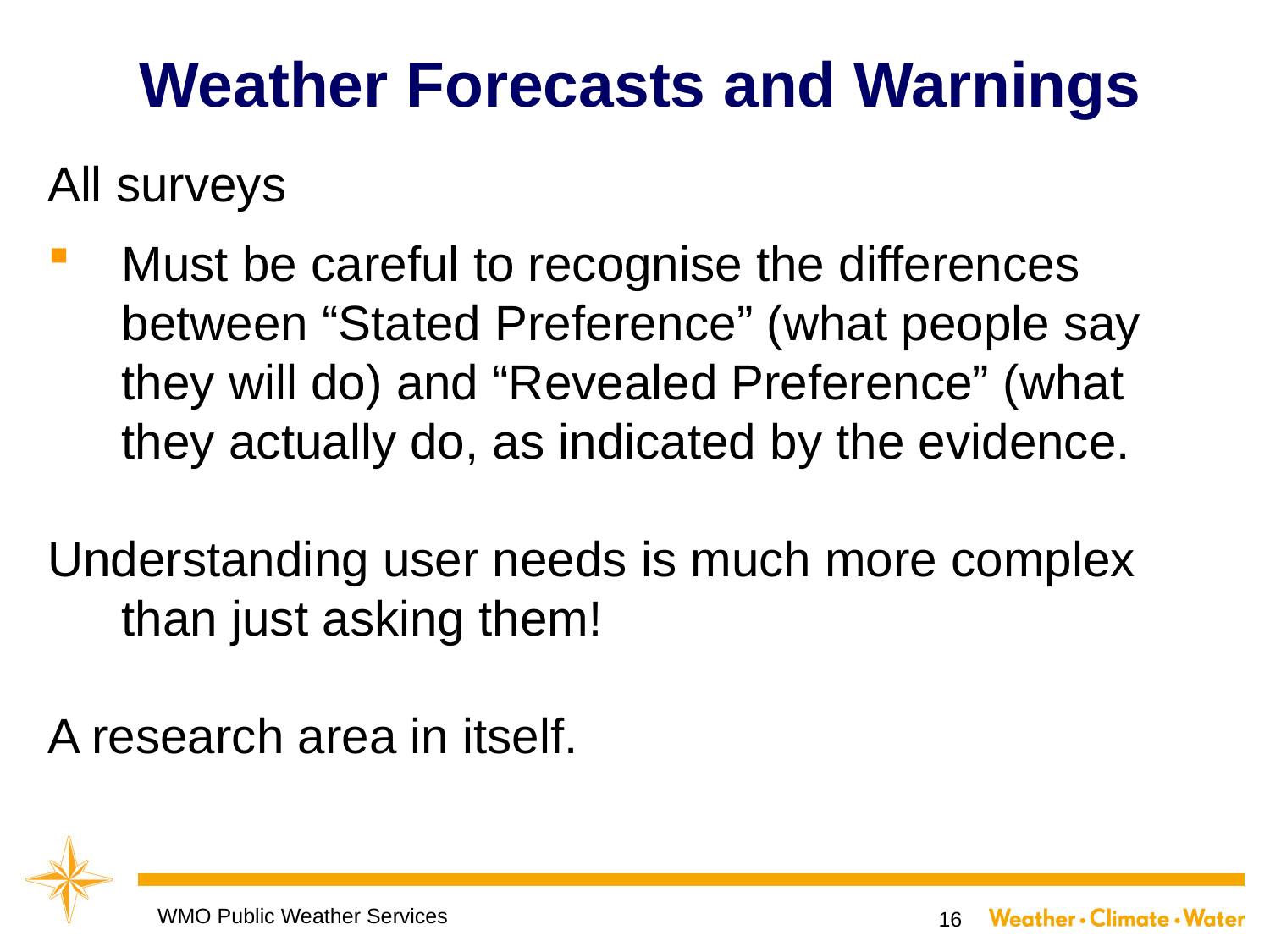

# Weather Forecasts and Warnings
All surveys
Must be careful to recognise the differences between “Stated Preference” (what people say they will do) and “Revealed Preference” (what they actually do, as indicated by the evidence.

Understanding user needs is much more complex than just asking them!

A research area in itself.

WMO Public Weather Services

16